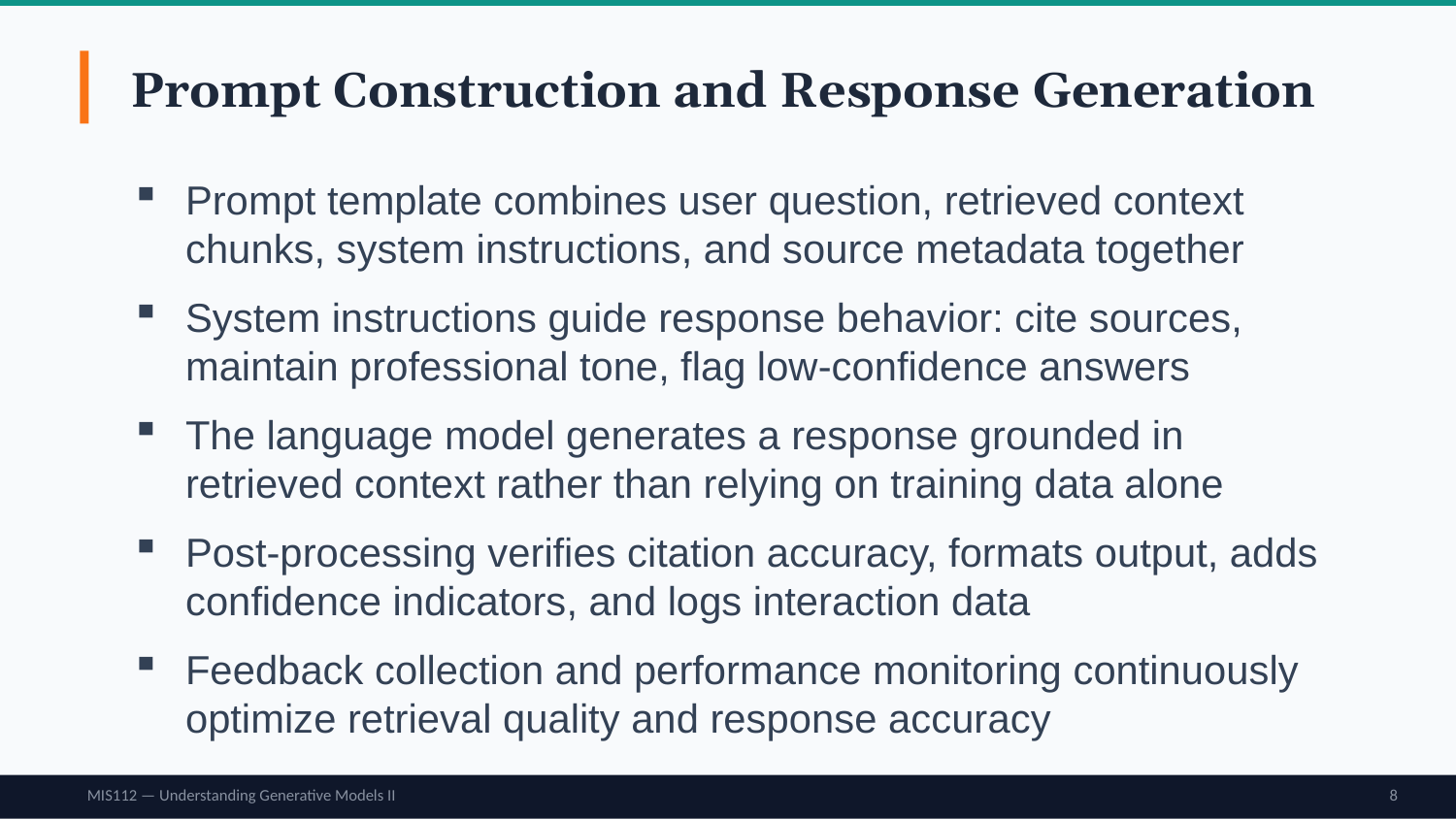

Prompt Construction and Response Generation

Prompt template combines user question, retrieved context chunks, system instructions, and source metadata together
System instructions guide response behavior: cite sources, maintain professional tone, flag low-confidence answers
The language model generates a response grounded in retrieved context rather than relying on training data alone
Post-processing verifies citation accuracy, formats output, adds confidence indicators, and logs interaction data
Feedback collection and performance monitoring continuously optimize retrieval quality and response accuracy

MIS112 — Understanding Generative Models II
8